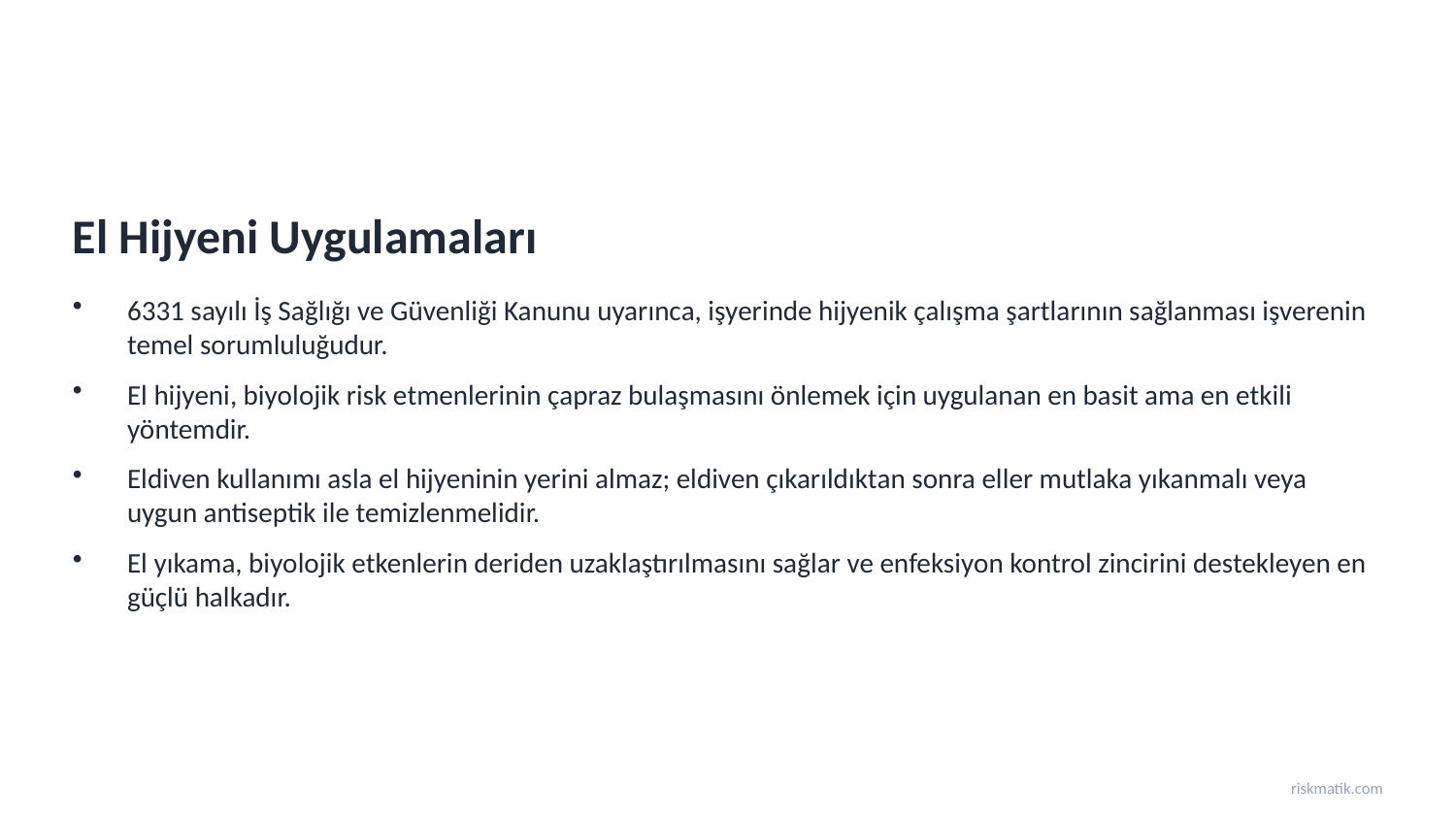

El Hijyeni Uygulamaları
6331 sayılı İş Sağlığı ve Güvenliği Kanunu uyarınca, işyerinde hijyenik çalışma şartlarının sağlanması işverenin temel sorumluluğudur.
El hijyeni, biyolojik risk etmenlerinin çapraz bulaşmasını önlemek için uygulanan en basit ama en etkili yöntemdir.
Eldiven kullanımı asla el hijyeninin yerini almaz; eldiven çıkarıldıktan sonra eller mutlaka yıkanmalı veya uygun antiseptik ile temizlenmelidir.
El yıkama, biyolojik etkenlerin deriden uzaklaştırılmasını sağlar ve enfeksiyon kontrol zincirini destekleyen en güçlü halkadır.
riskmatik.com